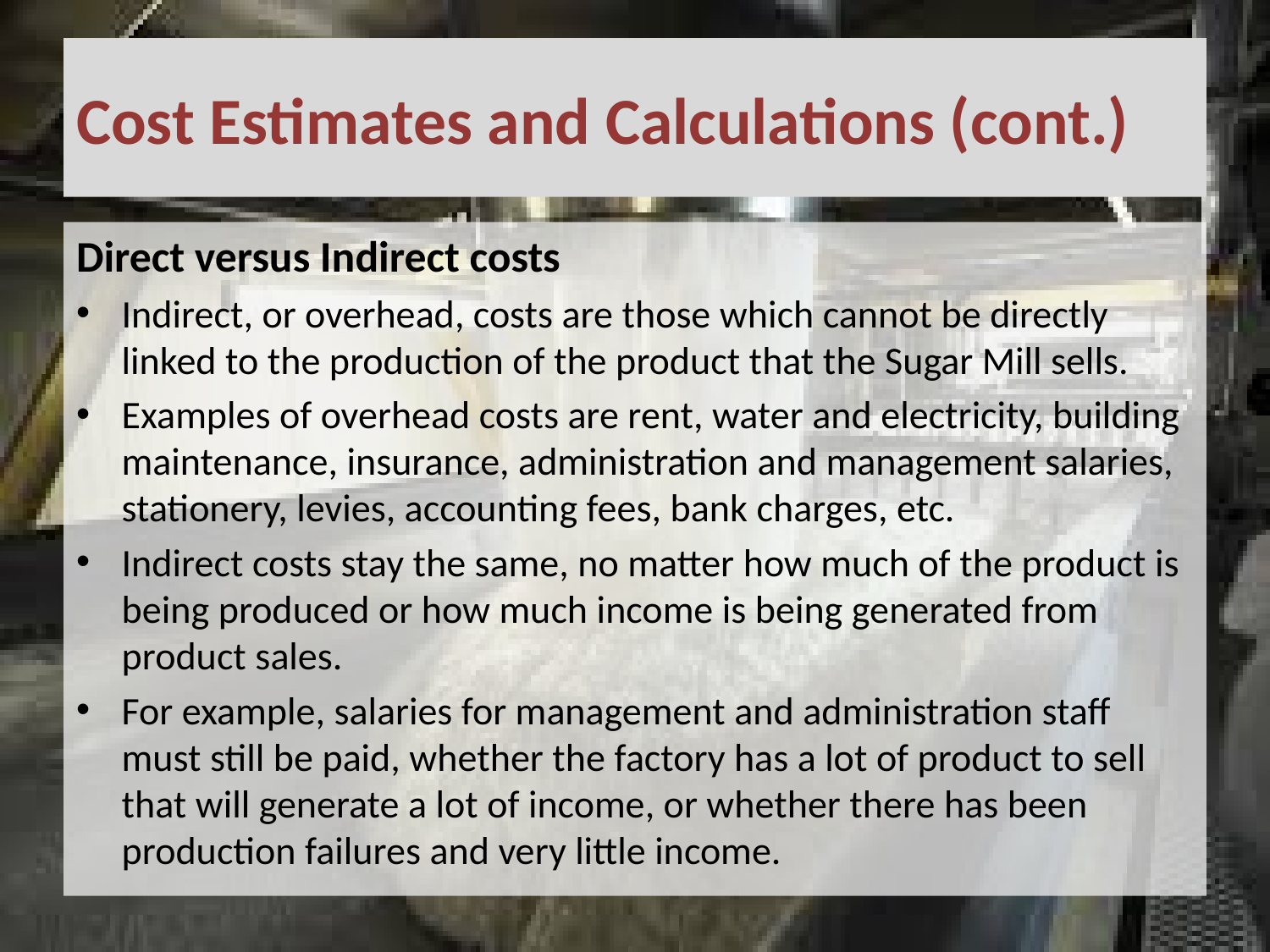

# Cost Estimates and Calculations (cont.)
Direct versus Indirect costs
Indirect, or overhead, costs are those which cannot be directly linked to the production of the product that the Sugar Mill sells.
Examples of overhead costs are rent, water and electricity, building maintenance, insurance, administration and management salaries, stationery, levies, accounting fees, bank charges, etc.
Indirect costs stay the same, no matter how much of the product is being produced or how much income is being generated from product sales.
For example, salaries for management and administration staff must still be paid, whether the factory has a lot of product to sell that will generate a lot of income, or whether there has been production failures and very little income.